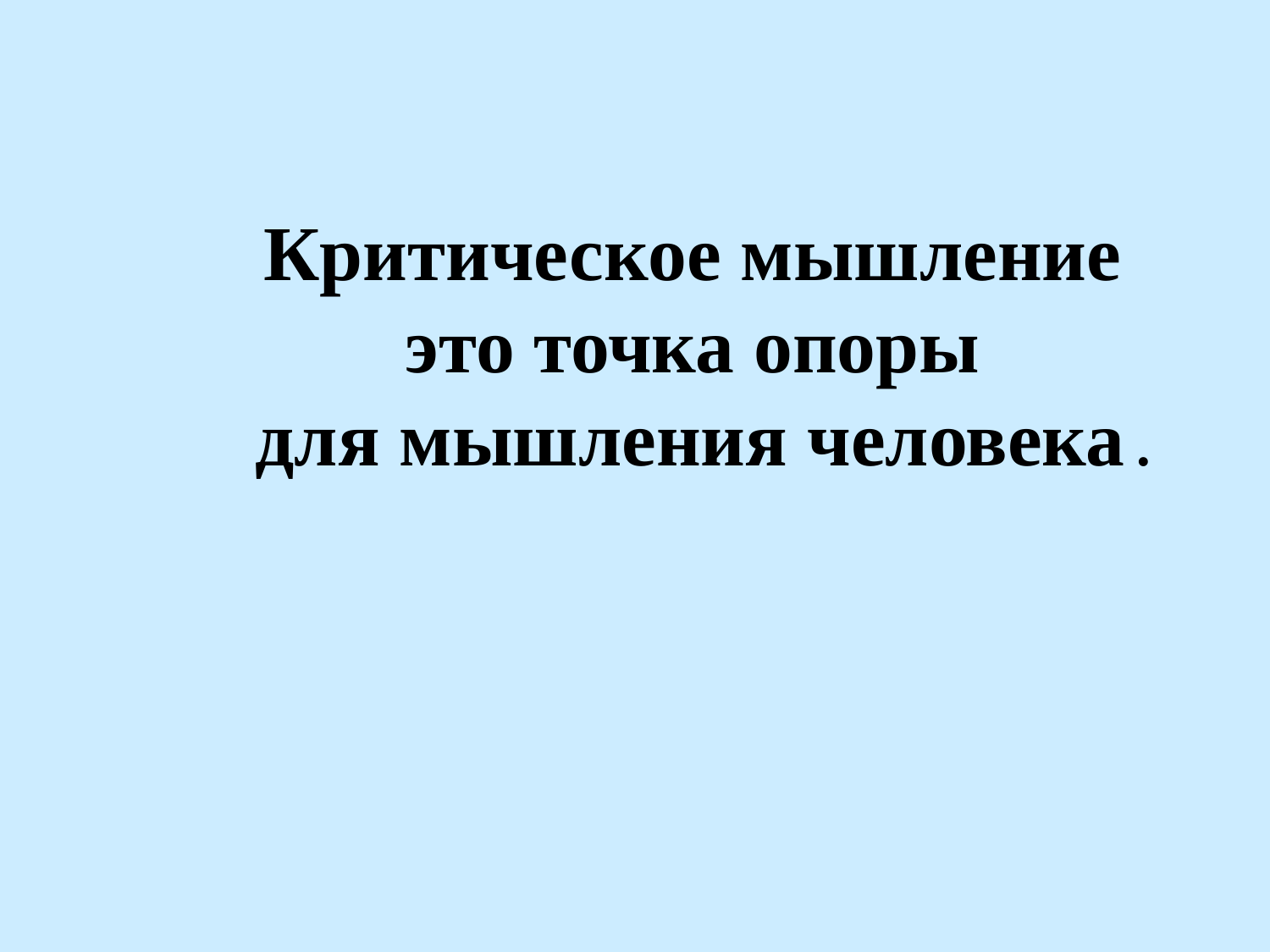

Критическое мышление
это точка опоры
для мышления человека .
#